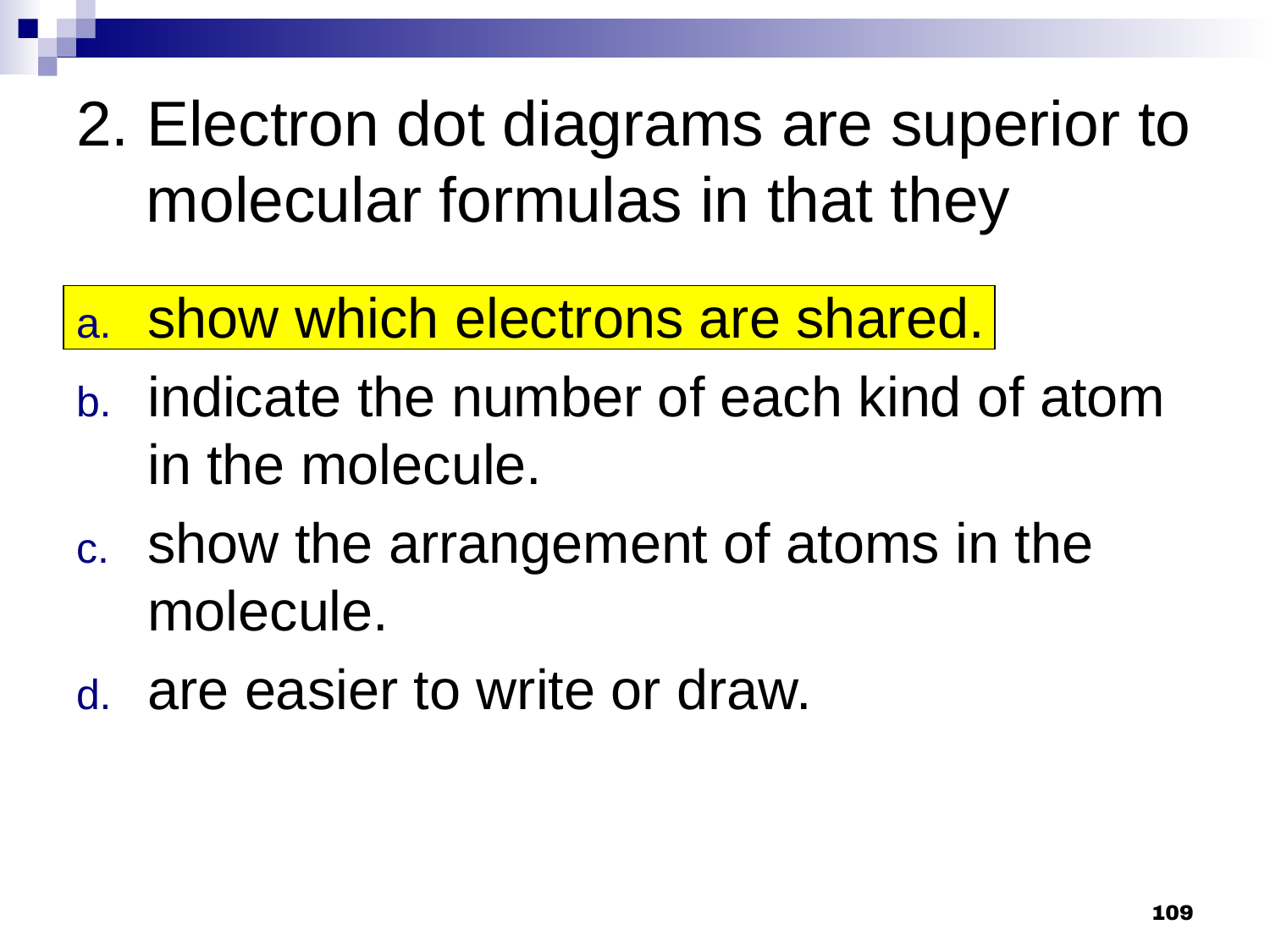

# 2. Electron dot diagrams are superior to molecular formulas in that they
show which electrons are shared.
indicate the number of each kind of atom in the molecule.
show the arrangement of atoms in the molecule.
are easier to write or draw.

109